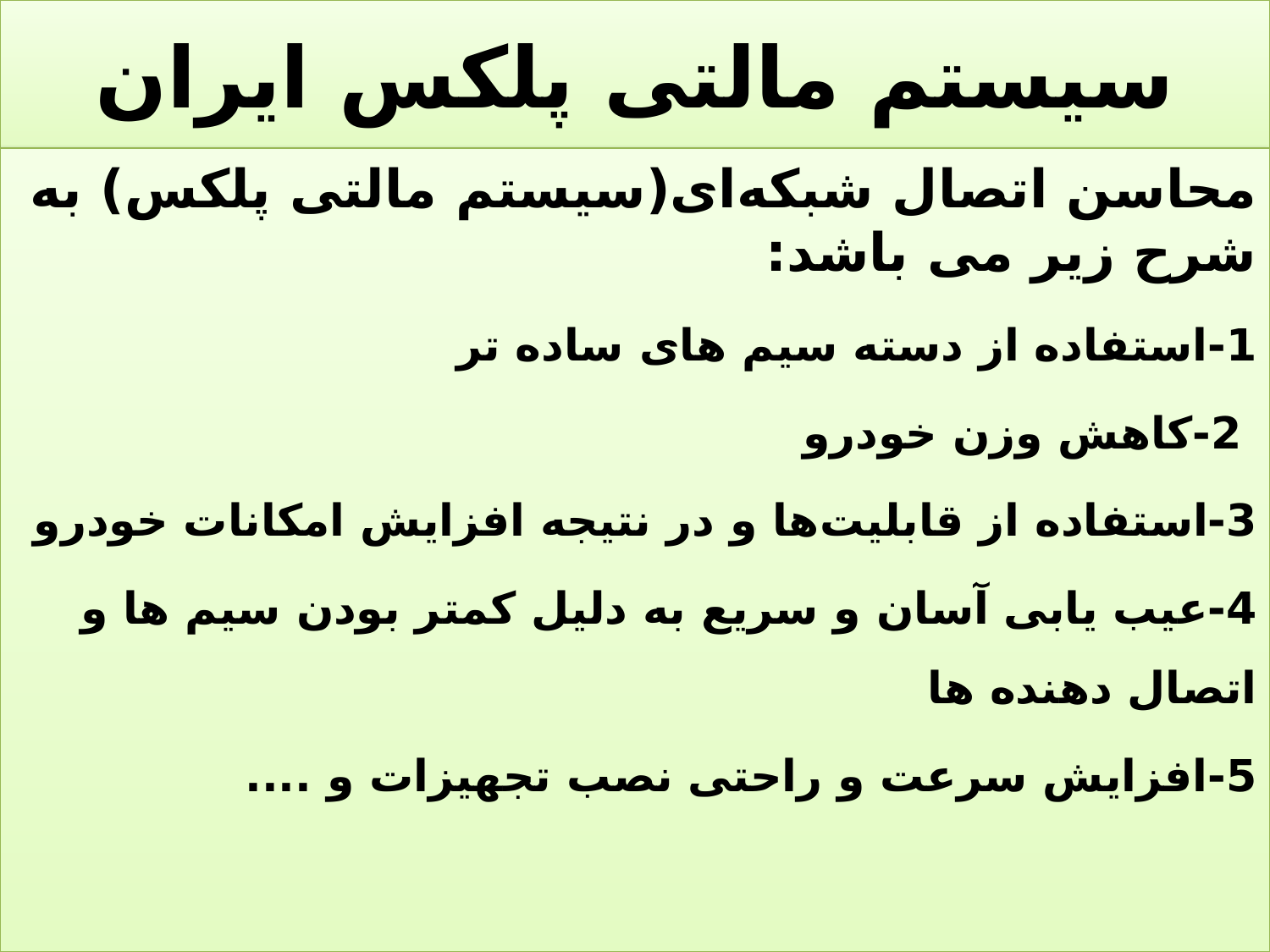

# سیستم مالتی پلکس ایران
محاسن اتصال شبکه‌ای(سیستم مالتی پلکس) به شرح زیر می باشد:
1-استفاده از دسته سیم های ساده تر
 2-کاهش وزن خودرو
3-استفاده از قابلیت‌ها و در نتیجه افزایش امکانات خودرو
4-عیب یابی آسان و سریع به دلیل کمتر بودن سیم ها و اتصال دهنده ها
5-افزایش سرعت و راحتی نصب تجهیزات و ....
43